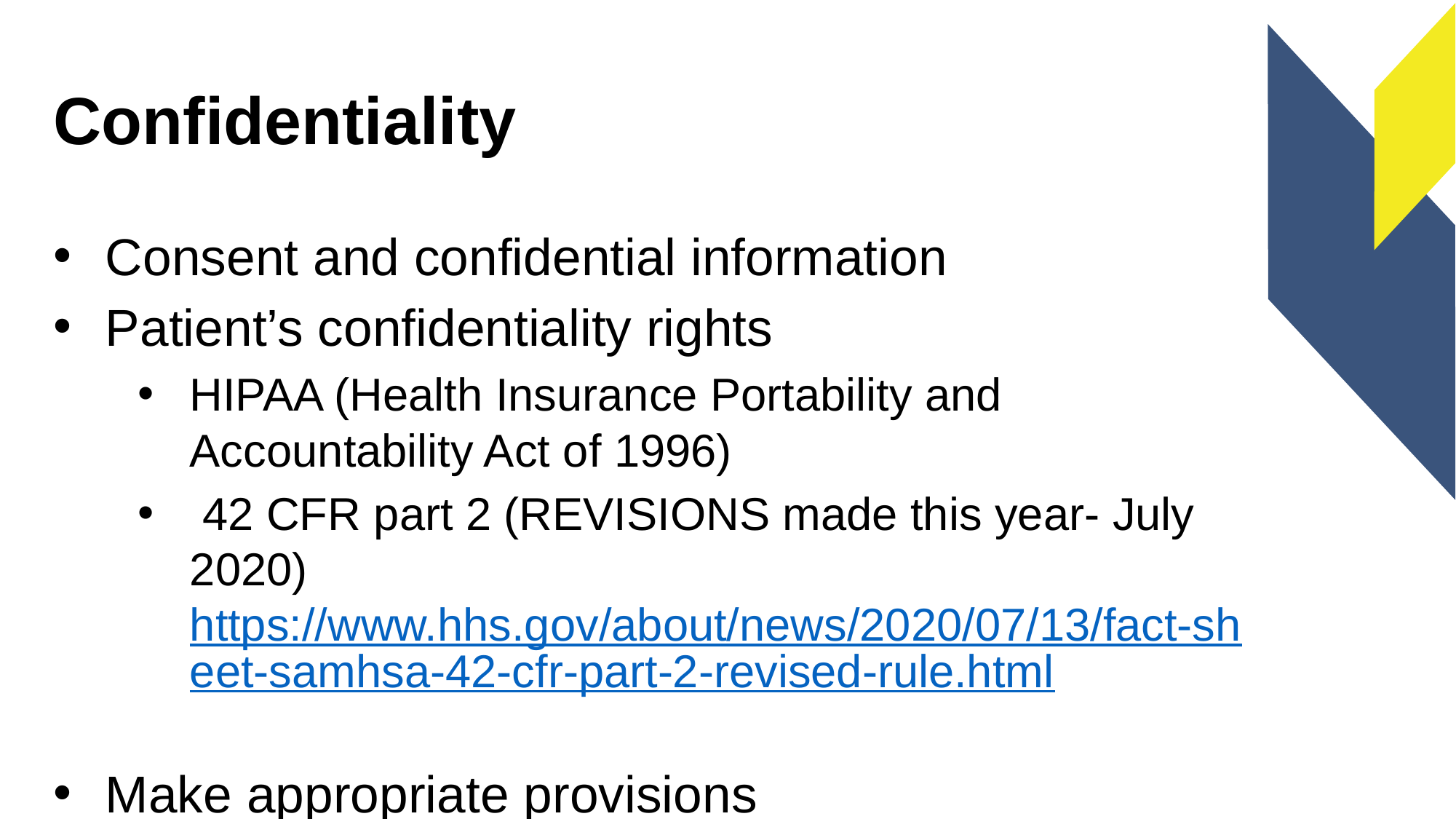

# Confidentiality
Consent and confidential information
Patient’s confidentiality rights
HIPAA (Health Insurance Portability and Accountability Act of 1996)
 42 CFR part 2 (REVISIONS made this year- July 2020) https://www.hhs.gov/about/news/2020/07/13/fact-sheet-samhsa-42-cfr-part-2-revised-rule.html
Make appropriate provisions